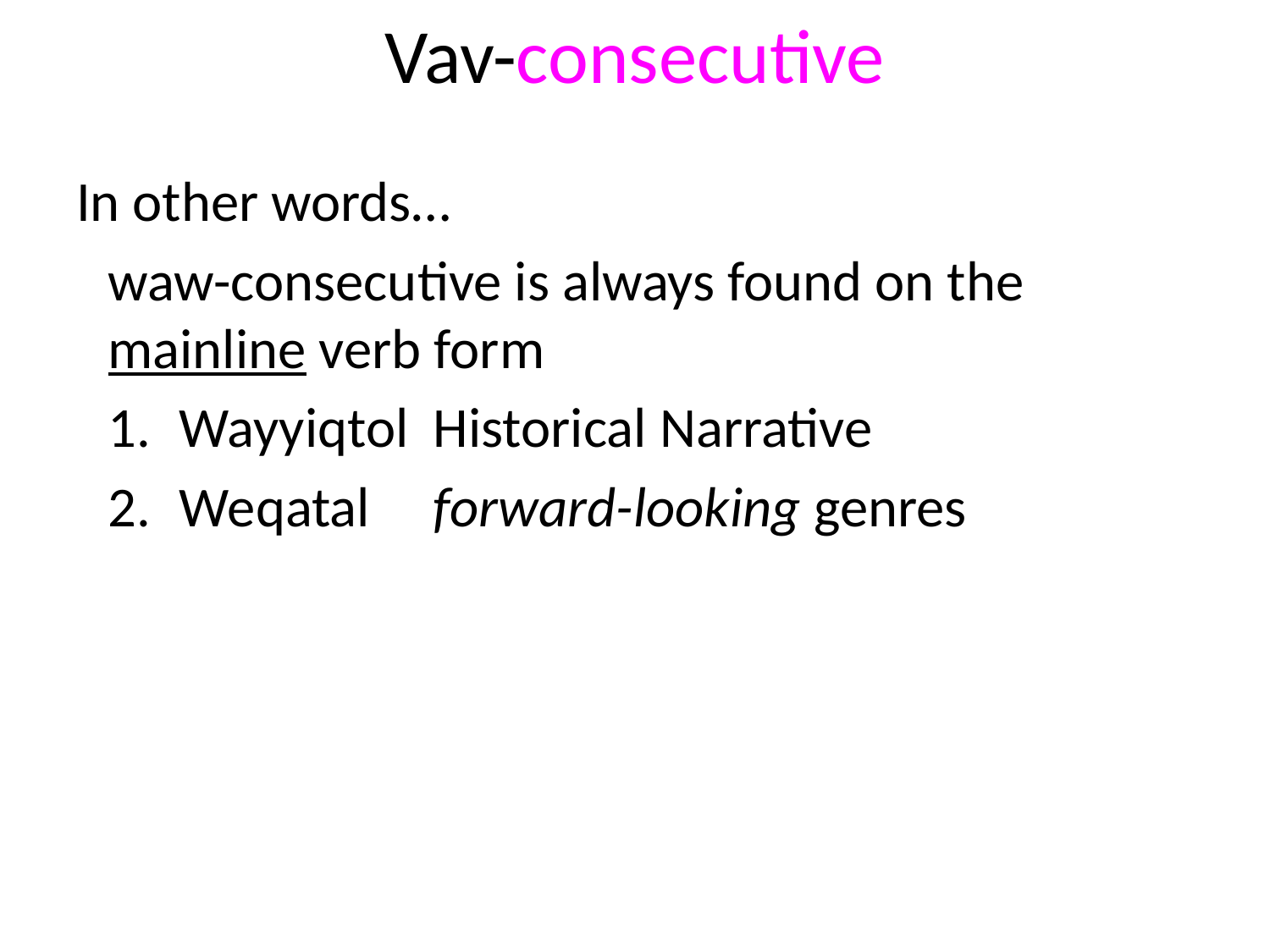

# Vav-consecutive
In other words…
waw-consecutive is always found on the mainline verb form
Wayyiqtol	Historical Narrative
Weqatal	forward-looking genres